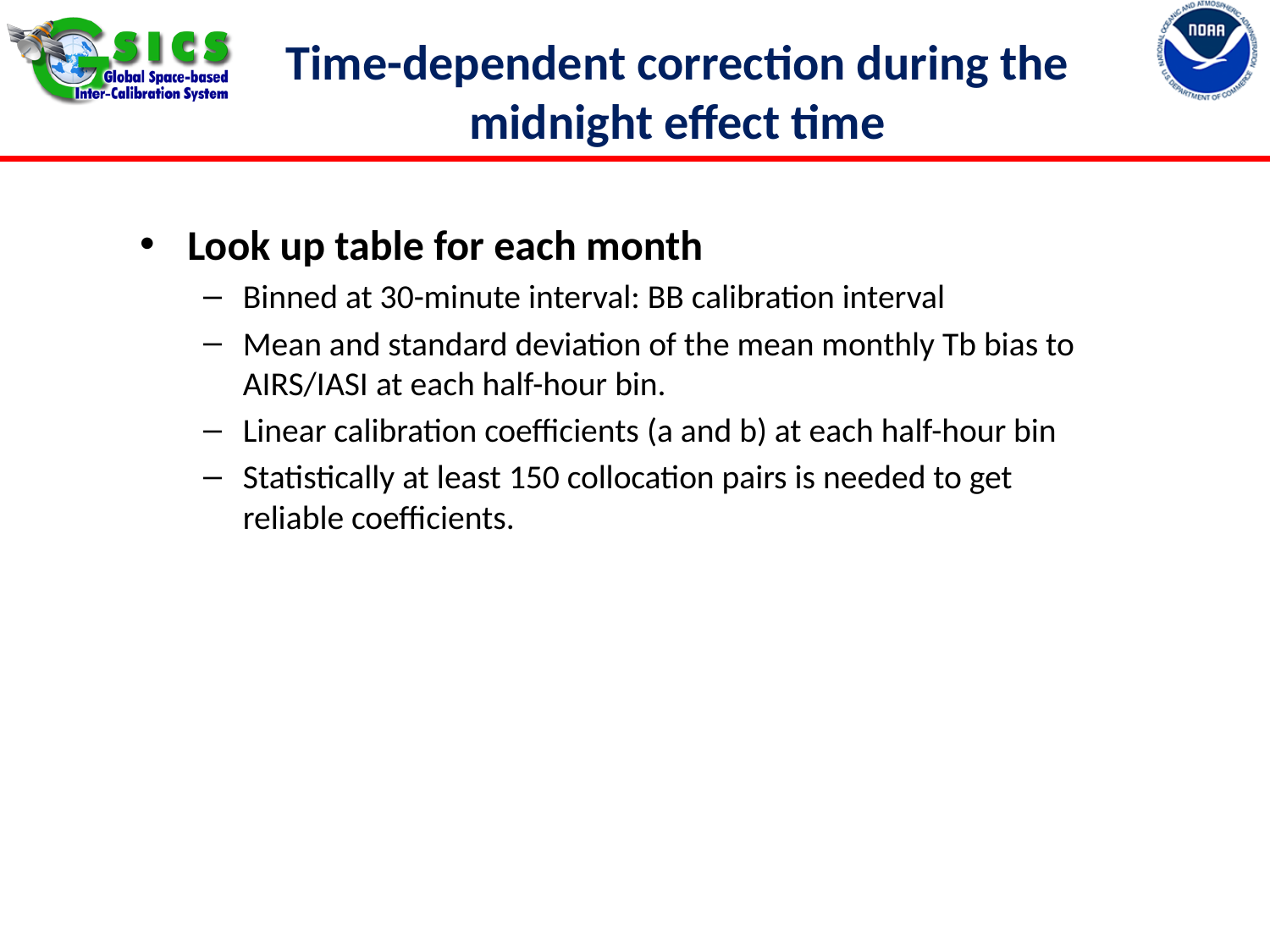

# Time-dependent correction during the midnight effect time

Look up table for each month
Binned at 30-minute interval: BB calibration interval
Mean and standard deviation of the mean monthly Tb bias to AIRS/IASI at each half-hour bin.
Linear calibration coefficients (a and b) at each half-hour bin
Statistically at least 150 collocation pairs is needed to get reliable coefficients.